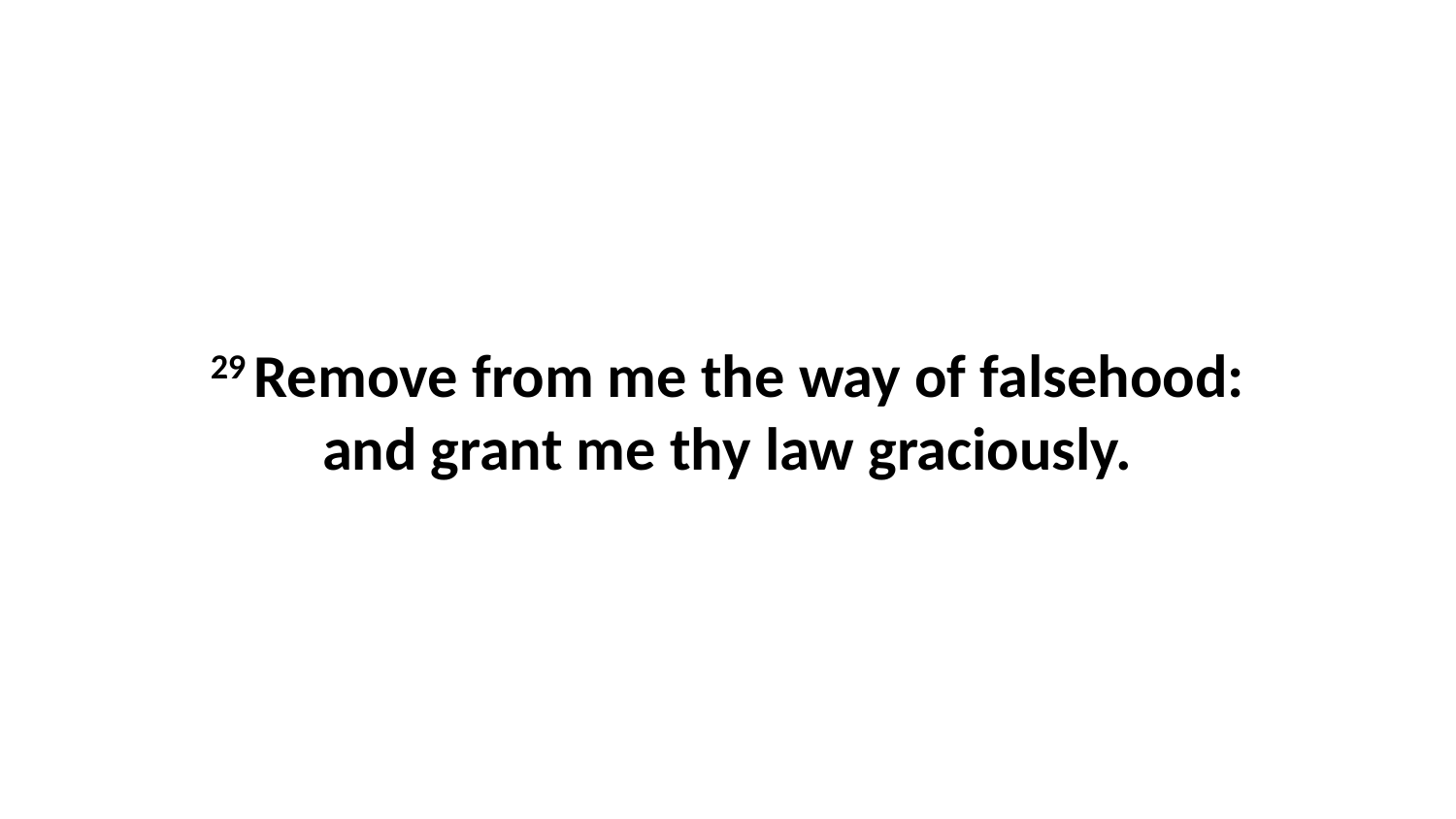

29 Remove from me the way of falsehood: and grant me thy law graciously.